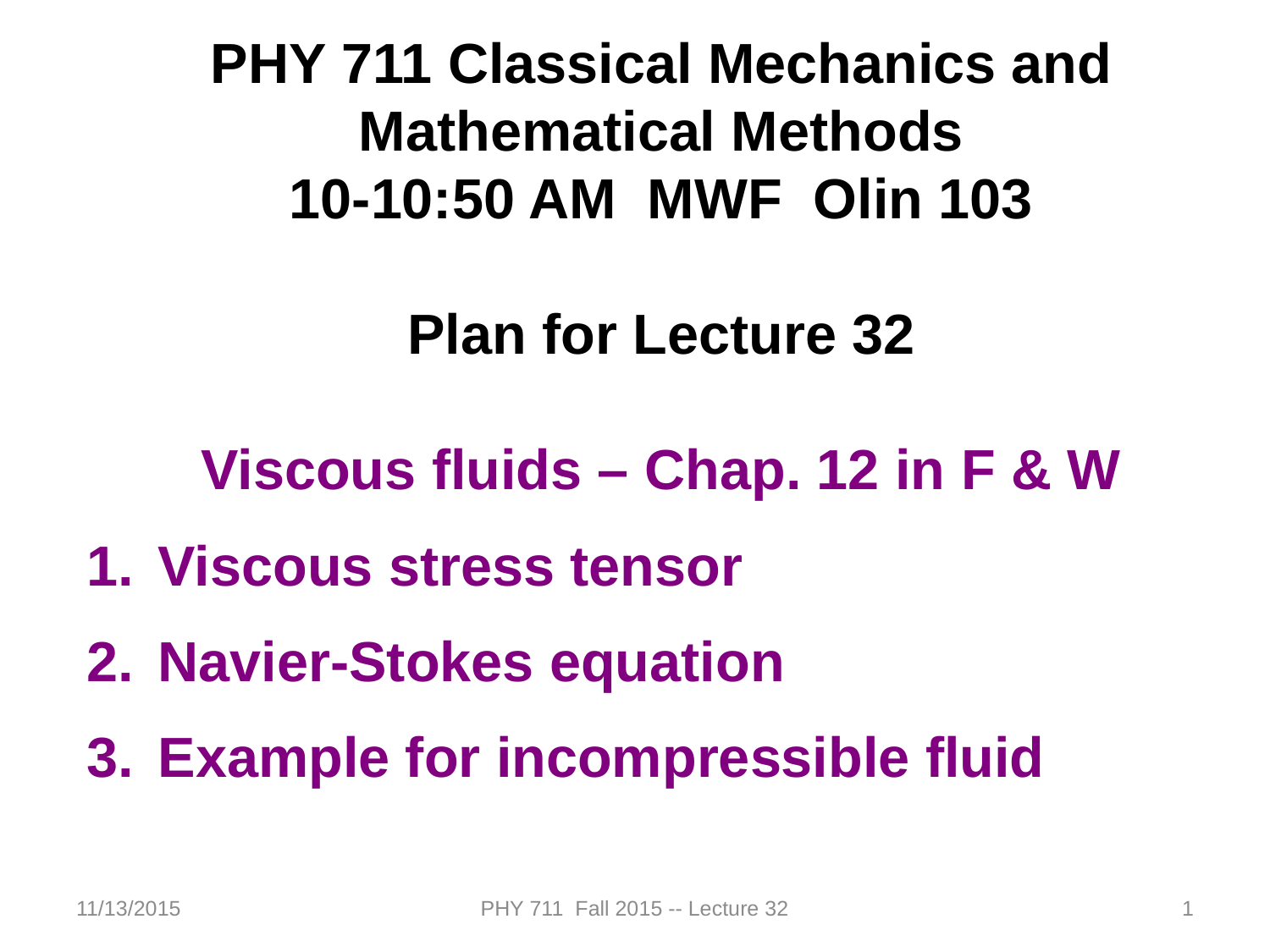

PHY 711 Classical Mechanics and Mathematical Methods
10-10:50 AM  MWF  Olin 103

Plan for Lecture 32

Viscous fluids – Chap. 12 in F & W
Viscous stress tensor
Navier-Stokes equation
Example for incompressible fluid
11/13/2015
PHY 711  Fall 2015 -- Lecture 32
1